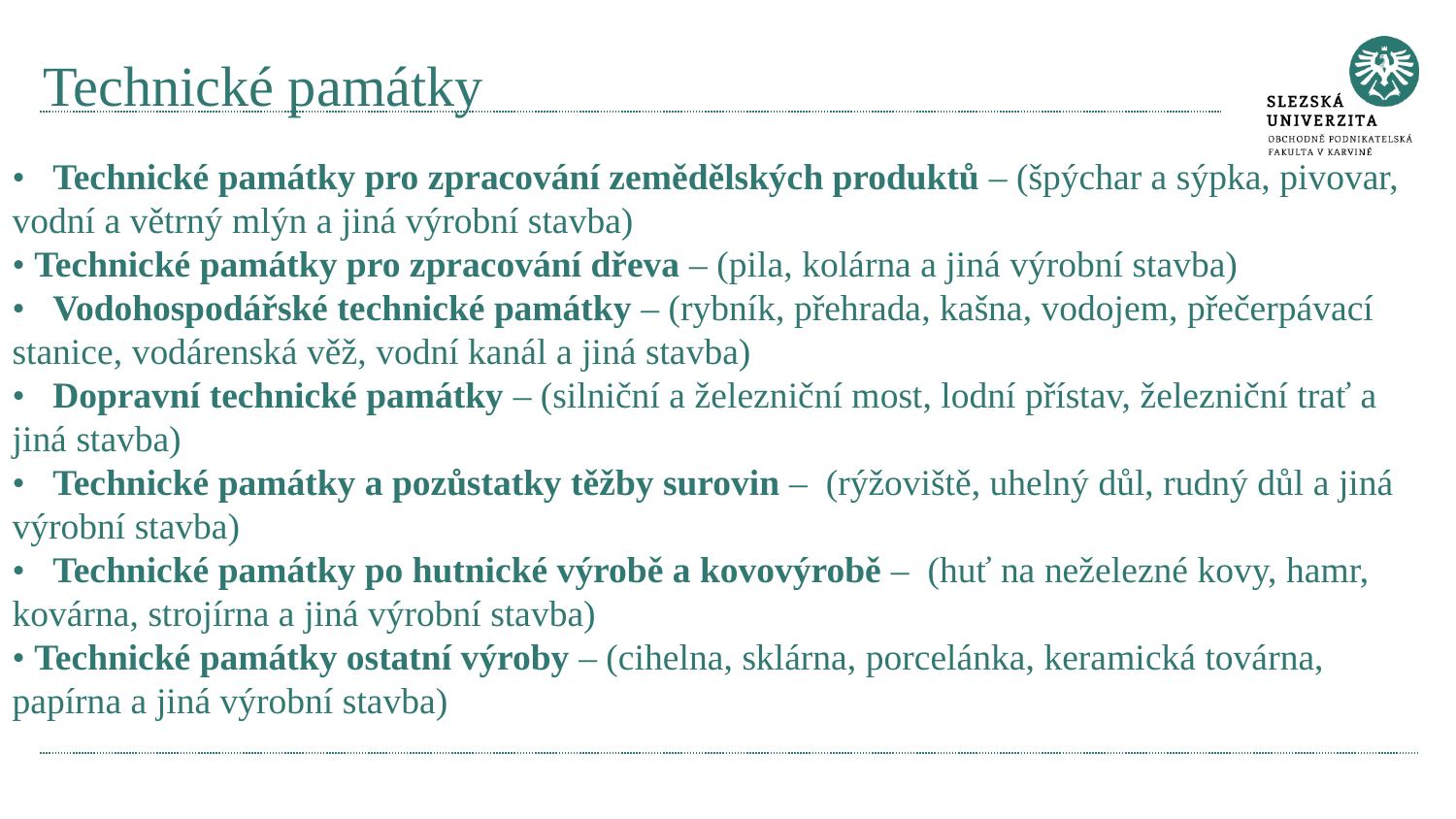

# Technické památky

•   Technické památky pro zpracování zemědělských produktů – (špýchar a sýpka, pivovar, vodní a větrný mlýn a jiná výrobní stavba)
• Technické památky pro zpracování dřeva – (pila, kolárna a jiná výrobní stavba)
•   Vodohospodářské technické památky – (rybník, přehrada, kašna, vodojem, přečerpávací stanice, vodárenská věž, vodní kanál a jiná stavba)
•   Dopravní technické památky – (silniční a železniční most, lodní přístav, železniční trať a jiná stavba)
•   Technické památky a pozůstatky těžby surovin –  (rýžoviště, uhelný důl, rudný důl a jiná výrobní stavba)
•   Technické památky po hutnické výrobě a kovovýrobě –  (huť na neželezné kovy, hamr, kovárna, strojírna a jiná výrobní stavba)
• Technické památky ostatní výroby – (cihelna, sklárna, porcelánka, keramická továrna, papírna a jiná výrobní stavba)